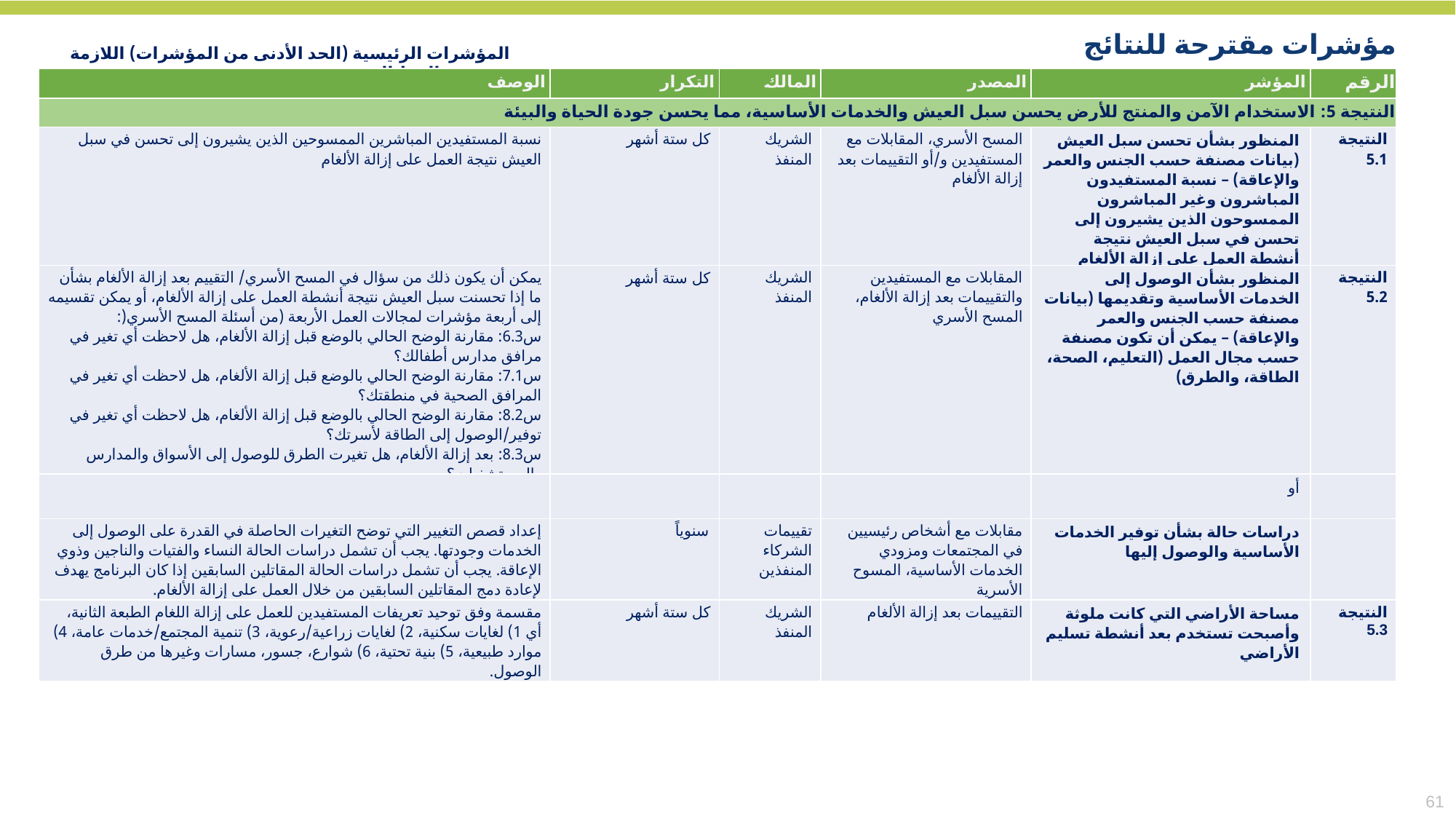

مؤشرات مقترحة للنتائج

المؤشرات الرئيسية (الحد الأدنى من المؤشرات) اللازمة موضحة بالخط العريض
| الوصف | التكرار | المالك | المصدر | المؤشر | الرقم |
| --- | --- | --- | --- | --- | --- |
| النتيجة 5: الاستخدام الآمن والمنتج للأرض يحسن سبل العيش والخدمات الأساسية، مما يحسن جودة الحياة والبيئة |  |  |  |  |  |
| نسبة المستفيدين المباشرين الممسوحين الذين يشيرون إلى تحسن في سبل العيش نتيجة العمل على إزالة الألغام | كل ستة أشهر | الشريك المنفذ | المسح الأسري، المقابلات مع المستفيدين و/أو التقييمات بعد إزالة الألغام | المنظور بشأن تحسن سبل العيش (بيانات مصنفة حسب الجنس والعمر والإعاقة) – نسبة المستفيدون المباشرون وغير المباشرون الممسوحون الذين يشيرون إلى تحسن في سبل العيش نتيجة أنشطة العمل على إزالة الألغام | النتيجة 5.1 |
| يمكن أن يكون ذلك من سؤال في المسح الأسري/ التقييم بعد إزالة الألغام بشأن ما إذا تحسنت سبل العيش نتيجة أنشطة العمل على إزالة الألغام، أو يمكن تقسيمه إلى أربعة مؤشرات لمجالات العمل الأربعة (من أسئلة المسح الأسري(: س6.3: مقارنة الوضح الحالي بالوضع قبل إزالة الألغام، هل لاحظت أي تغير في مرافق مدارس أطفالك؟ س7.1: مقارنة الوضح الحالي بالوضع قبل إزالة الألغام، هل لاحظت أي تغير في المرافق الصحية في منطقتك؟ س8.2: مقارنة الوضح الحالي بالوضع قبل إزالة الألغام، هل لاحظت أي تغير في توفير/الوصول إلى الطاقة لأسرتك؟ س8.3: بعد إزالة الألغام، هل تغيرت الطرق للوصول إلى الأسواق والمدارس والمستشفيات؟ | كل ستة أشهر | الشريك المنفذ | المقابلات مع المستفيدين والتقييمات بعد إزالة الألغام، المسح الأسري | المنظور بشأن الوصول إلى الخدمات الأساسية وتقديمها (بيانات مصنفة حسب الجنس والعمر والإعاقة) – يمكن أن تكون مصنفة حسب مجال العمل (التعليم، الصحة، الطاقة، والطرق) | النتيجة 5.2 |
|  |  |  |  | أو |  |
| إعداد قصص التغيير التي توضح التغيرات الحاصلة في القدرة على الوصول إلى الخدمات وجودتها. يجب أن تشمل دراسات الحالة النساء والفتيات والناجين وذوي الإعاقة. يجب أن تشمل دراسات الحالة المقاتلين السابقين إذا كان البرنامج يهدف لإعادة دمج المقاتلين السابقين من خلال العمل على إزالة الألغام. | سنوياً | تقييمات الشركاء المنفذين | مقابلات مع أشخاص رئيسيين في المجتمعات ومزودي الخدمات الأساسية، المسوح الأسرية | دراسات حالة بشأن توفير الخدمات الأساسية والوصول إليها |  |
| مقسمة وفق توحيد تعريفات المستفيدين للعمل على إزالة اللغام الطبعة الثانية، أي 1) لغايات سكنية، 2) لغايات زراعية/رعوية، 3) تنمية المجتمع/خدمات عامة، 4) موارد طبيعية، 5) بنية تحتية، 6) شوارع، جسور، مسارات وغيرها من طرق الوصول. | كل ستة أشهر | الشريك المنفذ | التقييمات بعد إزالة الألغام | مساحة الأراضي التي كانت ملوثة وأصبحت تستخدم بعد أنشطة تسليم الأراضي | النتيجة 5.3 |

61